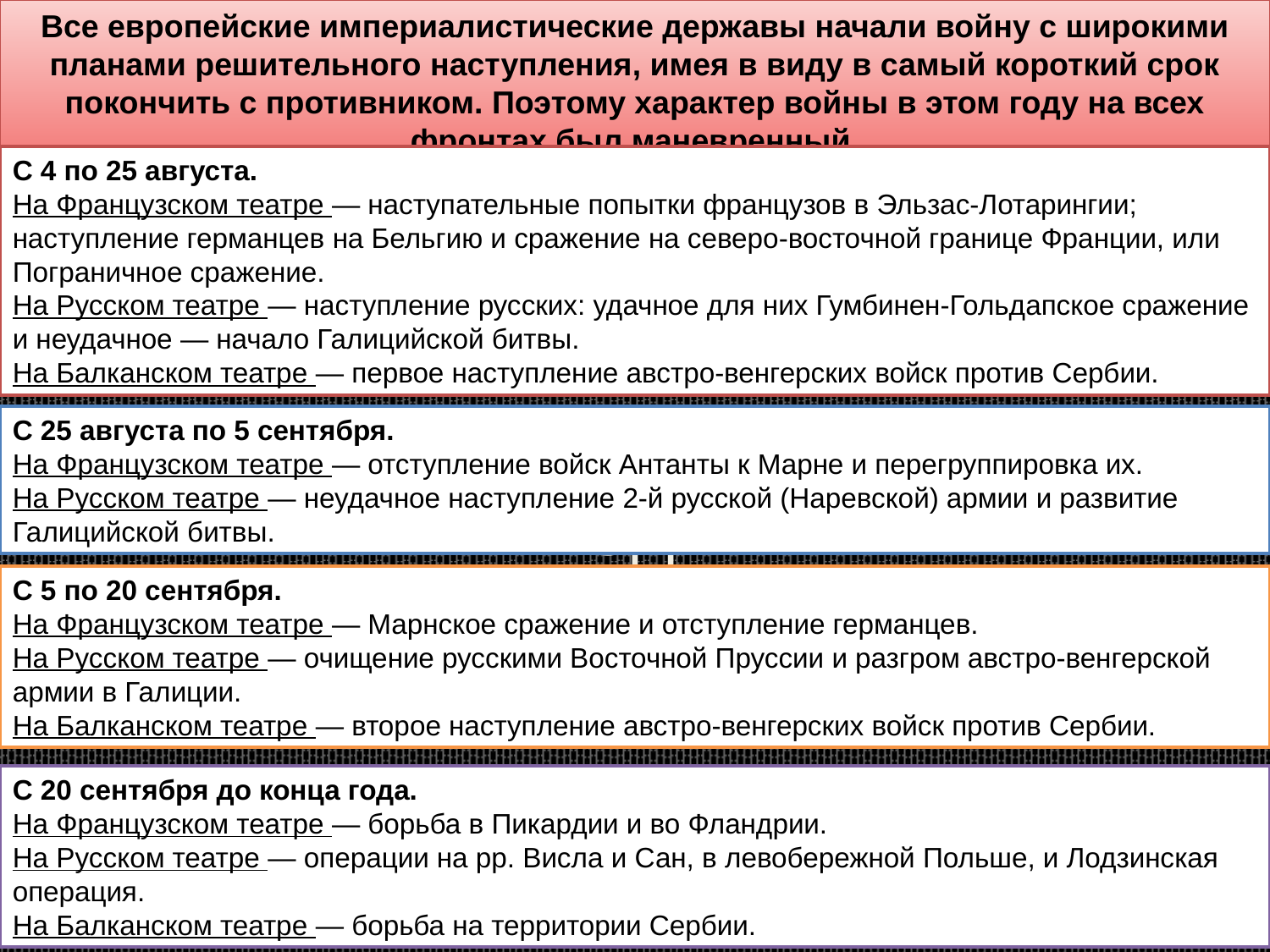

Все европейские империалистические державы начали войну с широкими планами решительного наступления, имея в виду в самый короткий срок покончить с противником. Поэтому характер войны в этом году на всех фронтах был маневренный.
С 4 по 25 августа.
На Французском театре — наступательные попытки французов в Эльзас-Лотарингии; наступление германцев на Бельгию и сражение на северо-восточной границе Франции, или Пограничное сражение.
На Русском театре — наступление русских: удачное для них Гумбинен-Гольдапское сражение и неудачное — начало Галицийской битвы.
На Балканском театре — первое наступление австро-венгерских войск против Сербии.
Общий характер кампании 1914 года
С 25 августа по 5 сентября.
На Французском театре — отступление войск Антанты к Марне и перегруппировка их.
На Русском театре — неудачное наступление 2-й русской (Наревской) армии и развитие Галицийской битвы.
С 5 по 20 сентября.
На Французском театре — Марнское сражение и отступление германцев.
На Русском театре — очищение русскими Восточной Пруссии и разгром австро-венгерской армии в Галиции.
На Балканском театре — второе наступление австро-венгерских войск против Сербии.
С 20 сентября до конца года.
На Французском театре — борьба в Пикардии и во Фландрии.
На Русском театре — операции на pp. Висла и Сан, в левобережной Польше, и Лодзинская операция.
На Балканском театре — борьба на территории Сербии.